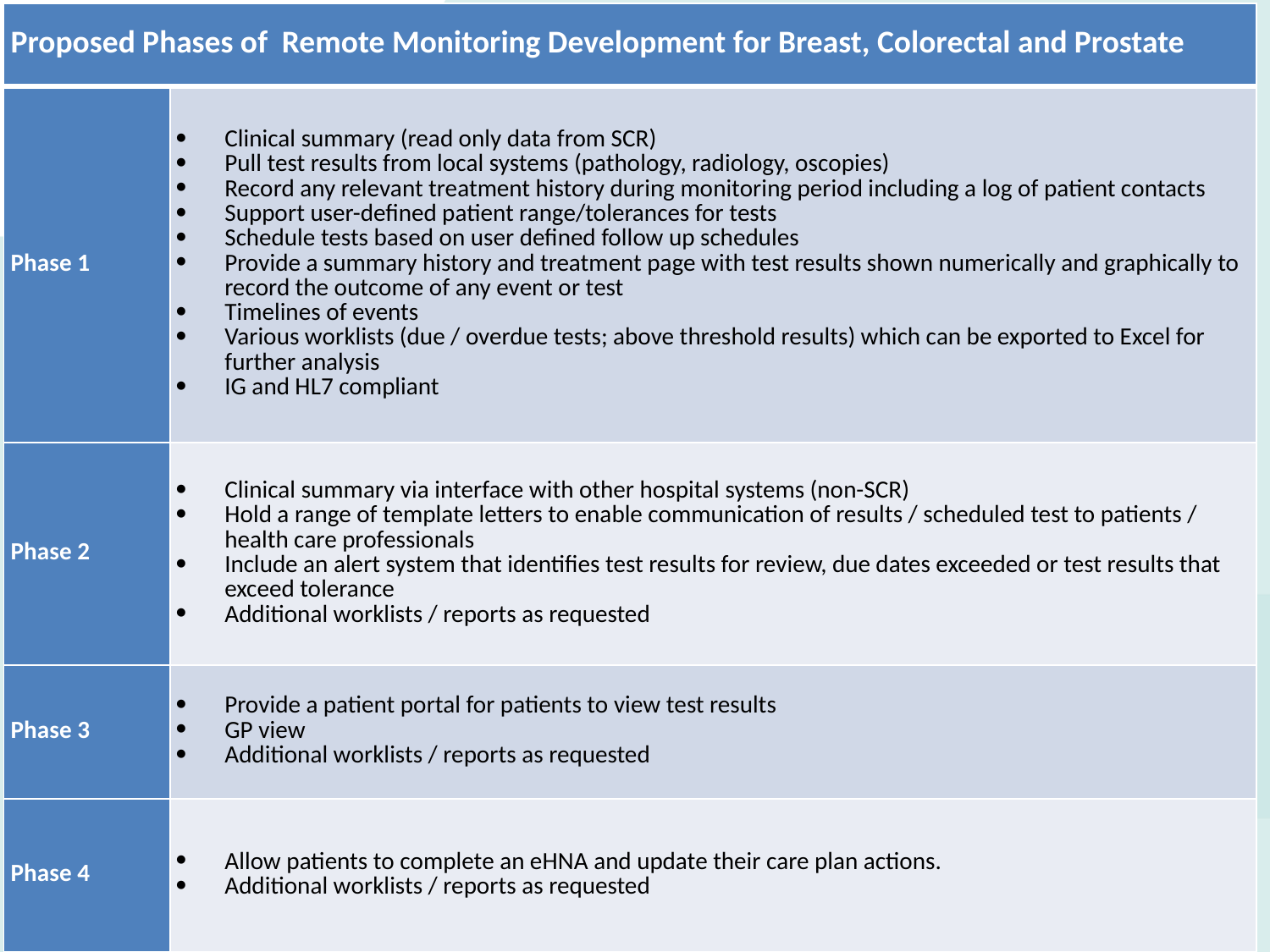

| Proposed Phases of Remote Monitoring Development for Breast, Colorectal and Prostate |  |
| --- | --- |
| Phase 1 | Clinical summary (read only data from SCR) Pull test results from local systems (pathology, radiology, oscopies) Record any relevant treatment history during monitoring period including a log of patient contacts Support user-defined patient range/tolerances for tests Schedule tests based on user defined follow up schedules Provide a summary history and treatment page with test results shown numerically and graphically to record the outcome of any event or test Timelines of events Various worklists (due / overdue tests; above threshold results) which can be exported to Excel for further analysis IG and HL7 compliant |
| Phase 2 | Clinical summary via interface with other hospital systems (non-SCR) Hold a range of template letters to enable communication of results / scheduled test to patients / health care professionals Include an alert system that identifies test results for review, due dates exceeded or test results that exceed tolerance Additional worklists / reports as requested |
| Phase 3 | Provide a patient portal for patients to view test results GP view Additional worklists / reports as requested |
| Phase 4 | Allow patients to complete an eHNA and update their care plan actions. Additional worklists / reports as requested |